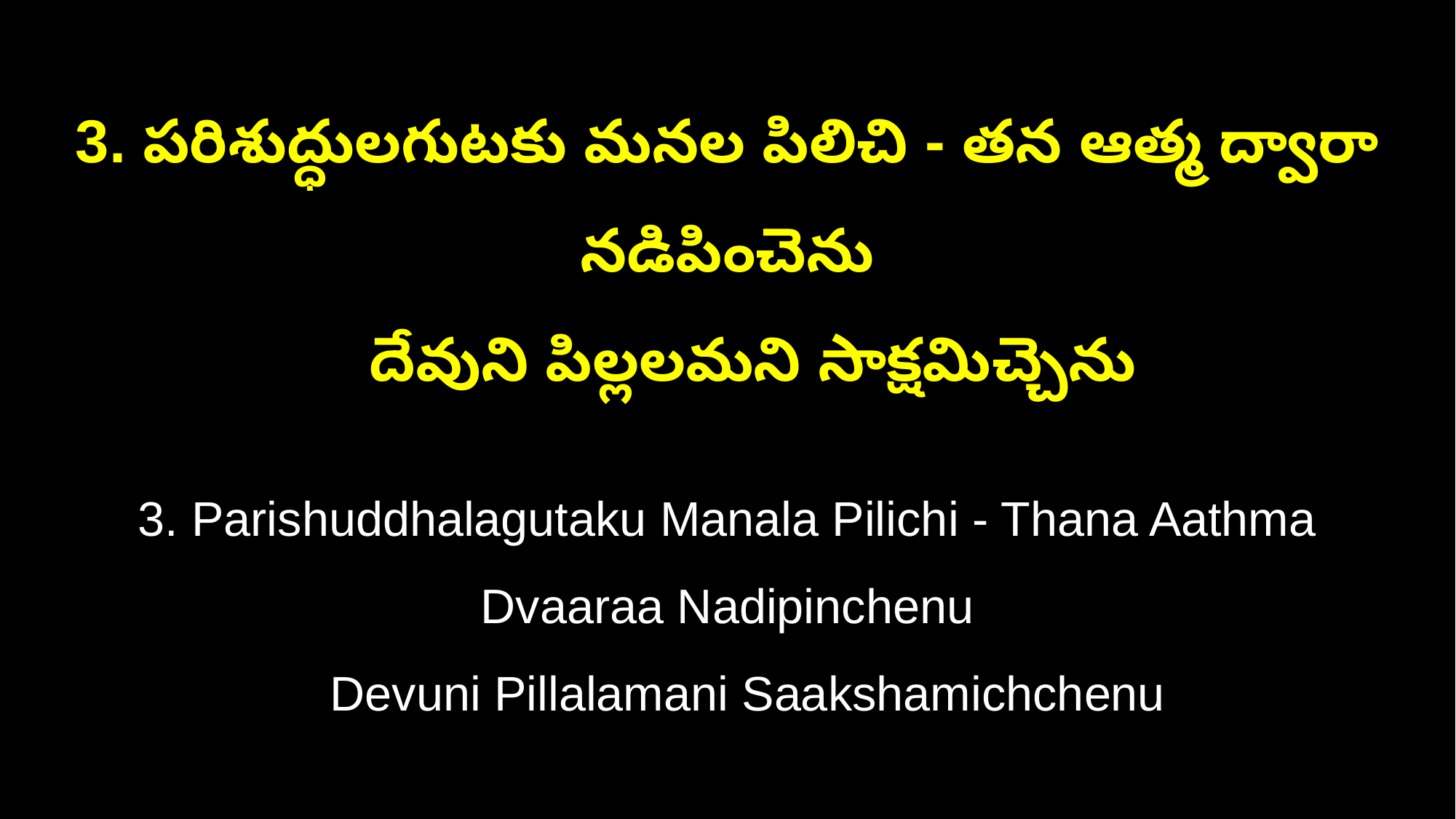

3. పరిశుద్ధులగుటకు మనల పిలిచి - తన ఆత్మ ద్వారా నడిపించెను
   దేవుని పిల్లలమని సాక్షమిచ్చెను
3. Parishuddhalagutaku Manala Pilichi - Thana Aathma Dvaaraa Nadipinchenu
   Devuni Pillalamani Saakshamichchenu